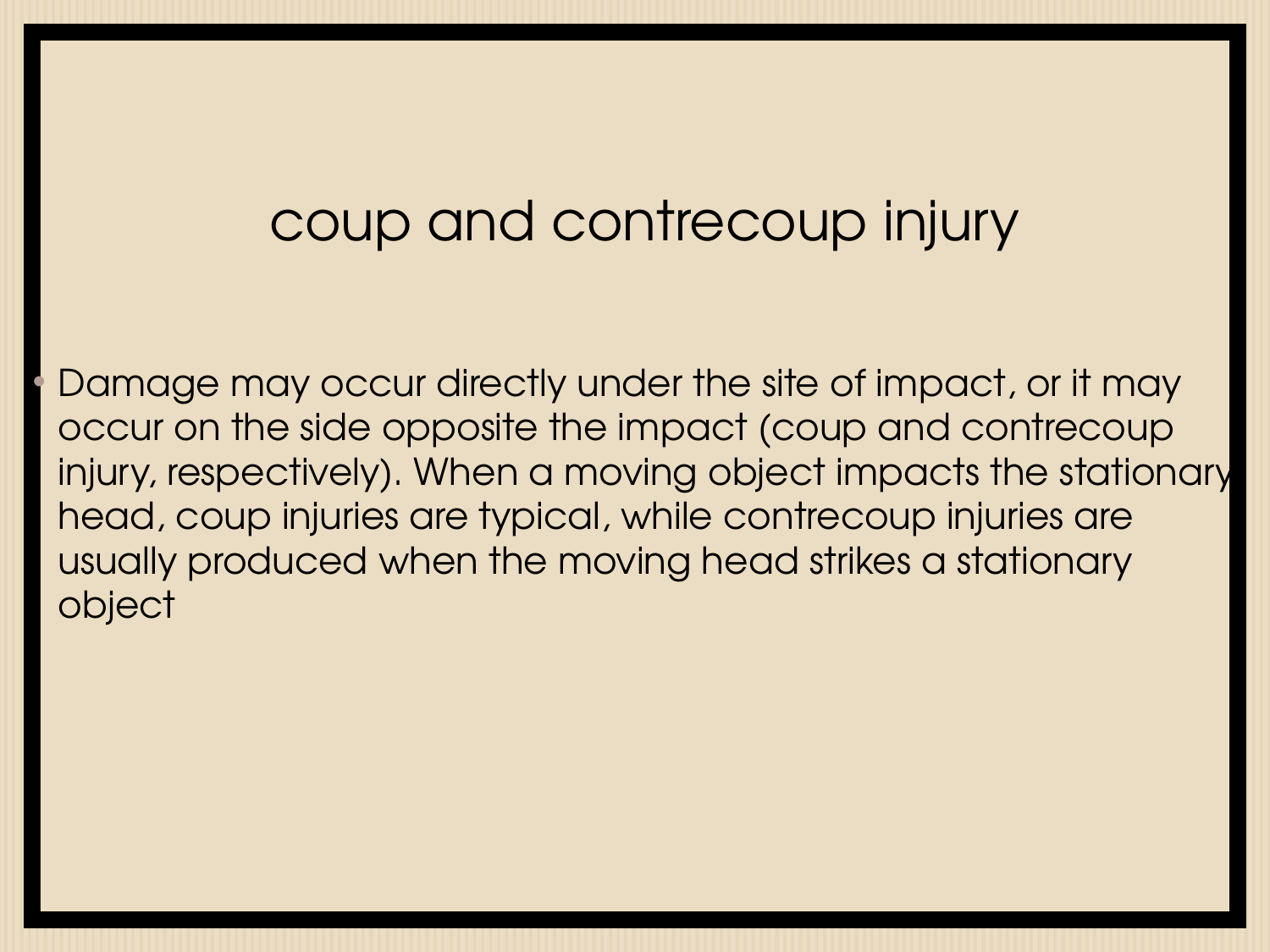

# coup and contrecoup injury
Damage may occur directly under the site of impact, or it may occur on the side opposite the impact (coup and contrecoup injury, respectively). When a moving object impacts the stationary head, coup injuries are typical, while contrecoup injuries are usually produced when the moving head strikes a stationary object